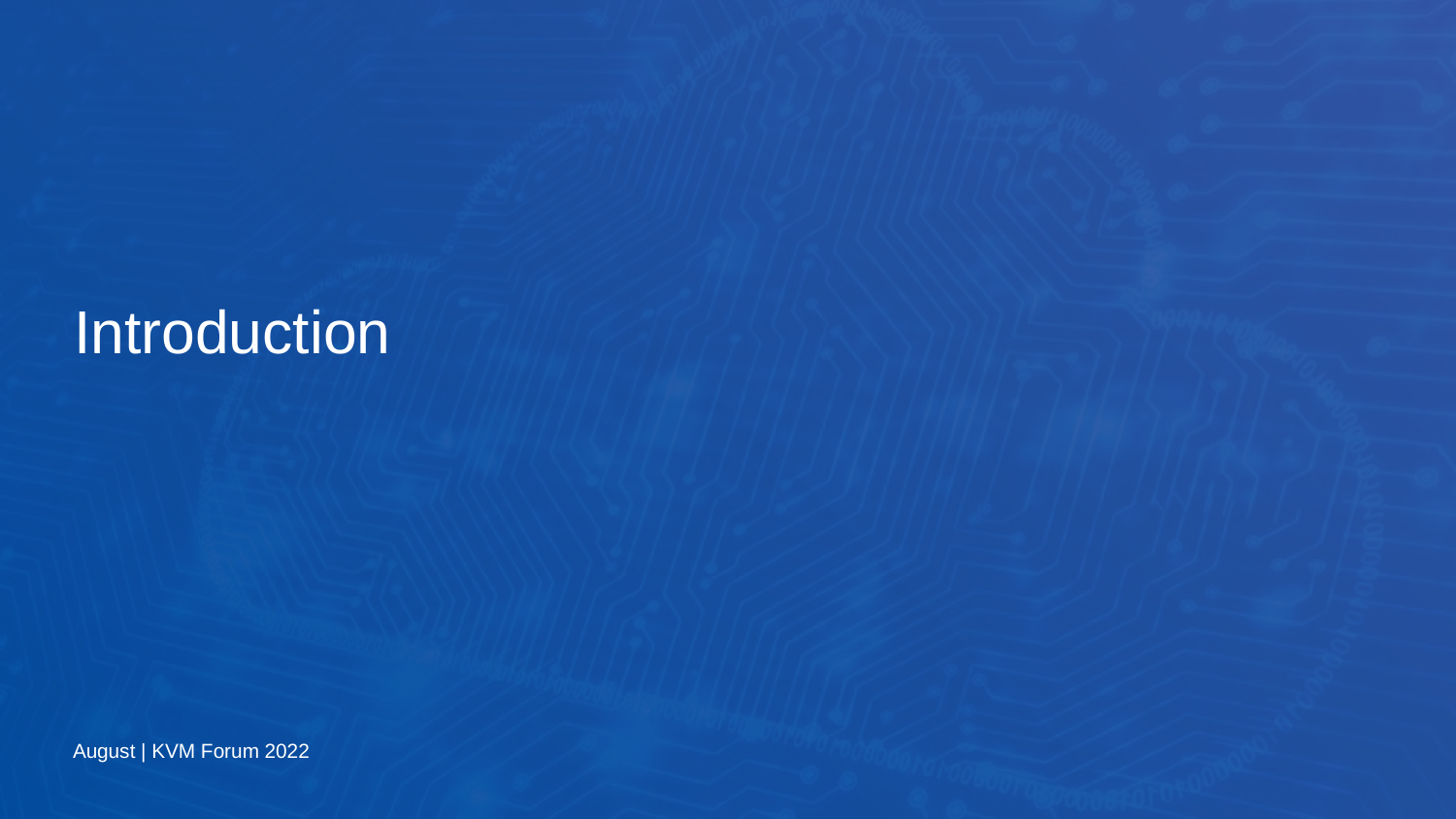

# Introduction
August | KVM Forum 2022